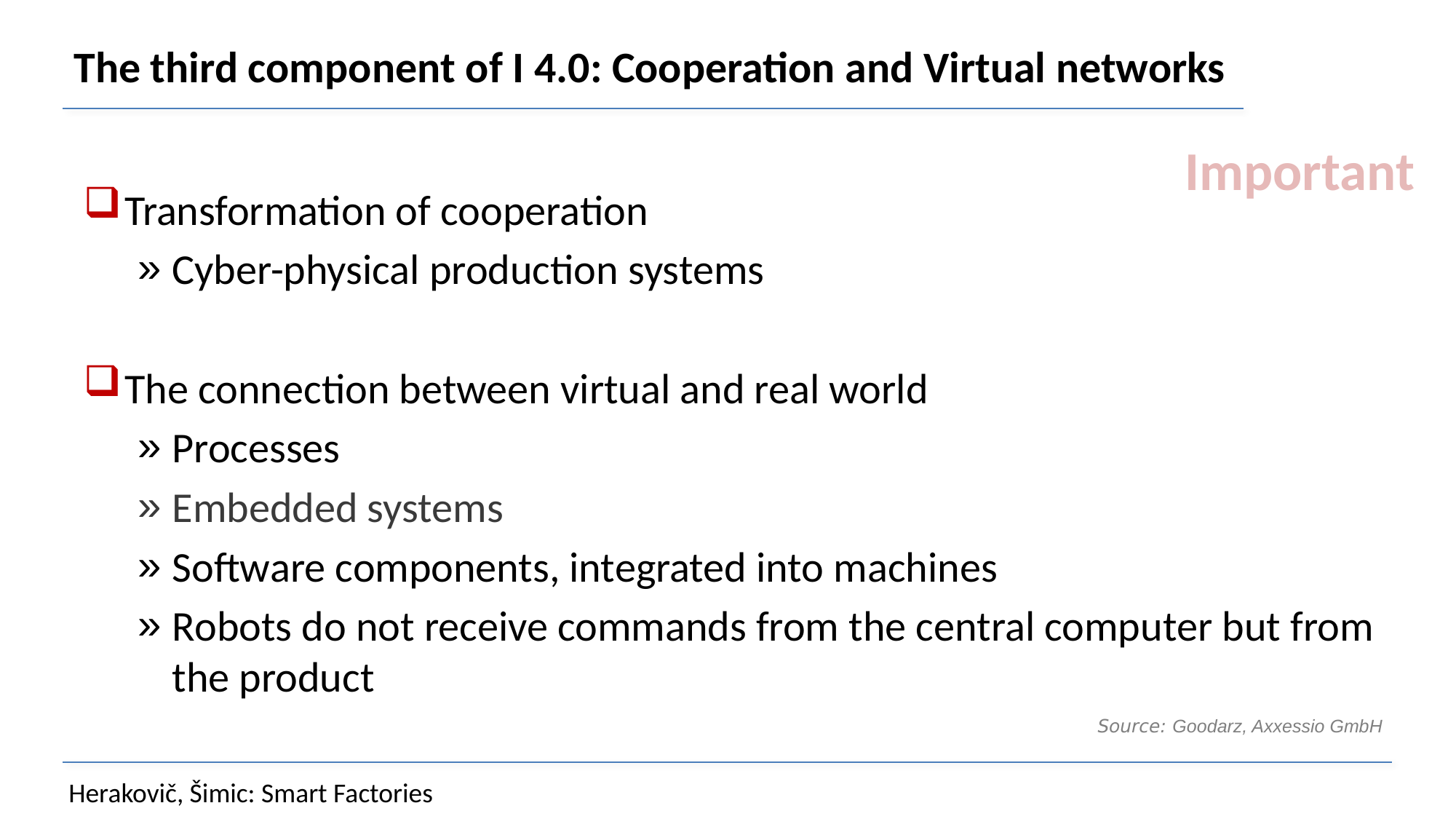

# The third component of I 4.0: Cooperation and Virtual networks
Important
Transformation of cooperation
Cyber-physical production systems

The connection between virtual and real world
Processes
Embedded systems
Software components, integrated into machines
Robots do not receive commands from the central computer but from the product
Source: Goodarz, Axxessio GmbH